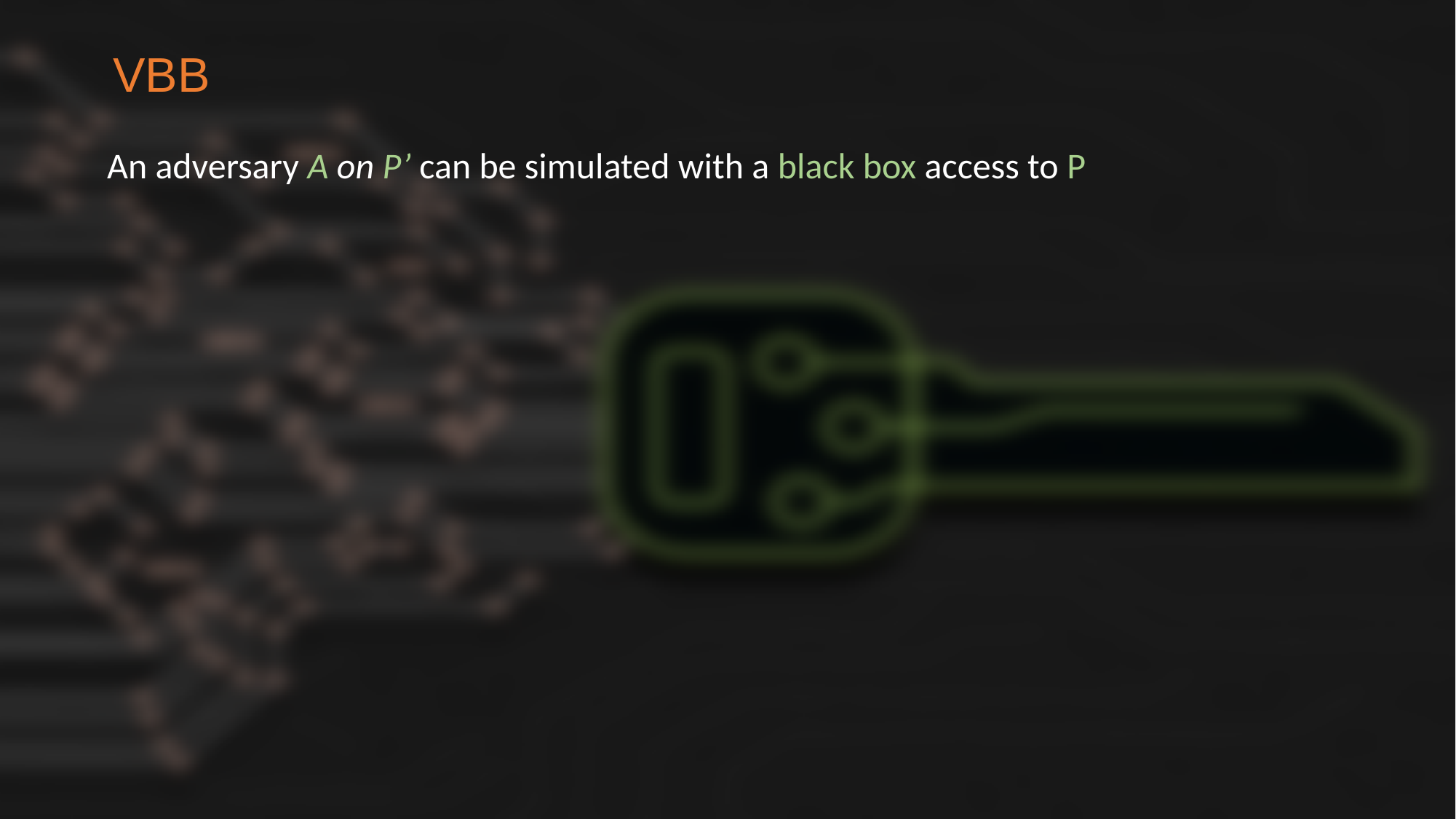

VBB
An adversary A on P’ can be simulated with a black box access to P